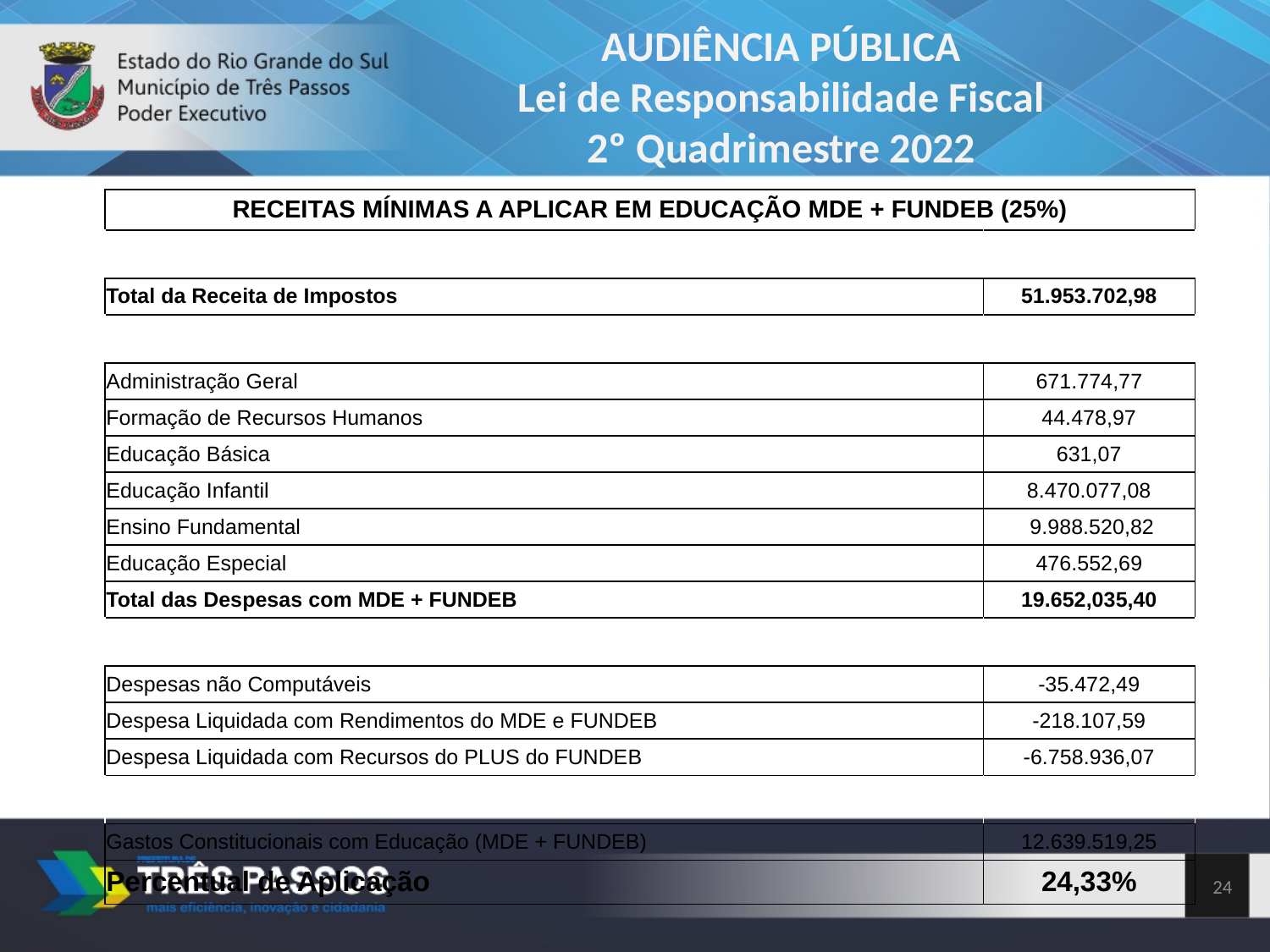

AUDIÊNCIA PÚBLICA
Lei de Responsabilidade Fiscal
2º Quadrimestre 2022
| RECEITAS MÍNIMAS A APLICAR EM EDUCAÇÃO MDE + FUNDEB (25%) |  |
| --- | --- |
|  |  |
| Total da Receita de Impostos | 51.953.702,98 |
|  |  |
| Administração Geral | 671.774,77 |
| Formação de Recursos Humanos | 44.478,97 |
| Educação Básica | 631,07 |
| Educação Infantil | 8.470.077,08 |
| Ensino Fundamental | 9.988.520,82 |
| Educação Especial | 476.552,69 |
| Total das Despesas com MDE + FUNDEB | 19.652,035,40 |
|  |  |
| Despesas não Computáveis | -35.472,49 |
| Despesa Liquidada com Rendimentos do MDE e FUNDEB | -218.107,59 |
| Despesa Liquidada com Recursos do PLUS do FUNDEB | -6.758.936,07 |
|  |  |
| Gastos Constitucionais com Educação (MDE + FUNDEB) | 12.639.519,25 |
| Percentual de Aplicação | 24,33% |
24